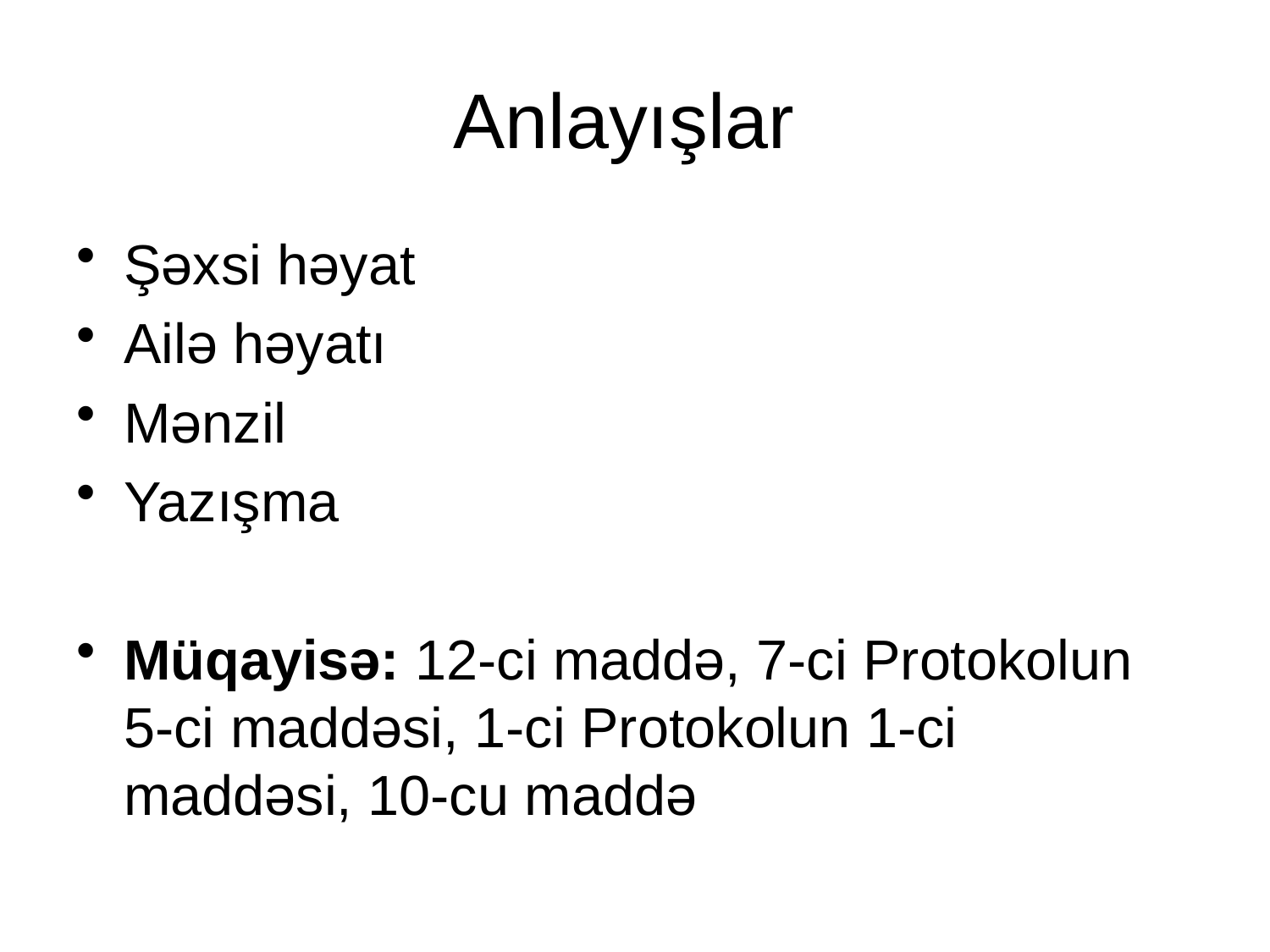

# Anlayışlar
Şəxsi həyat
Ailə həyatı
Mənzil
Yazışma

Müqayisə: 12-ci maddə, 7-ci Protokolun 5-ci maddəsi, 1-ci Protokolun 1-ci maddəsi, 10-cu maddə